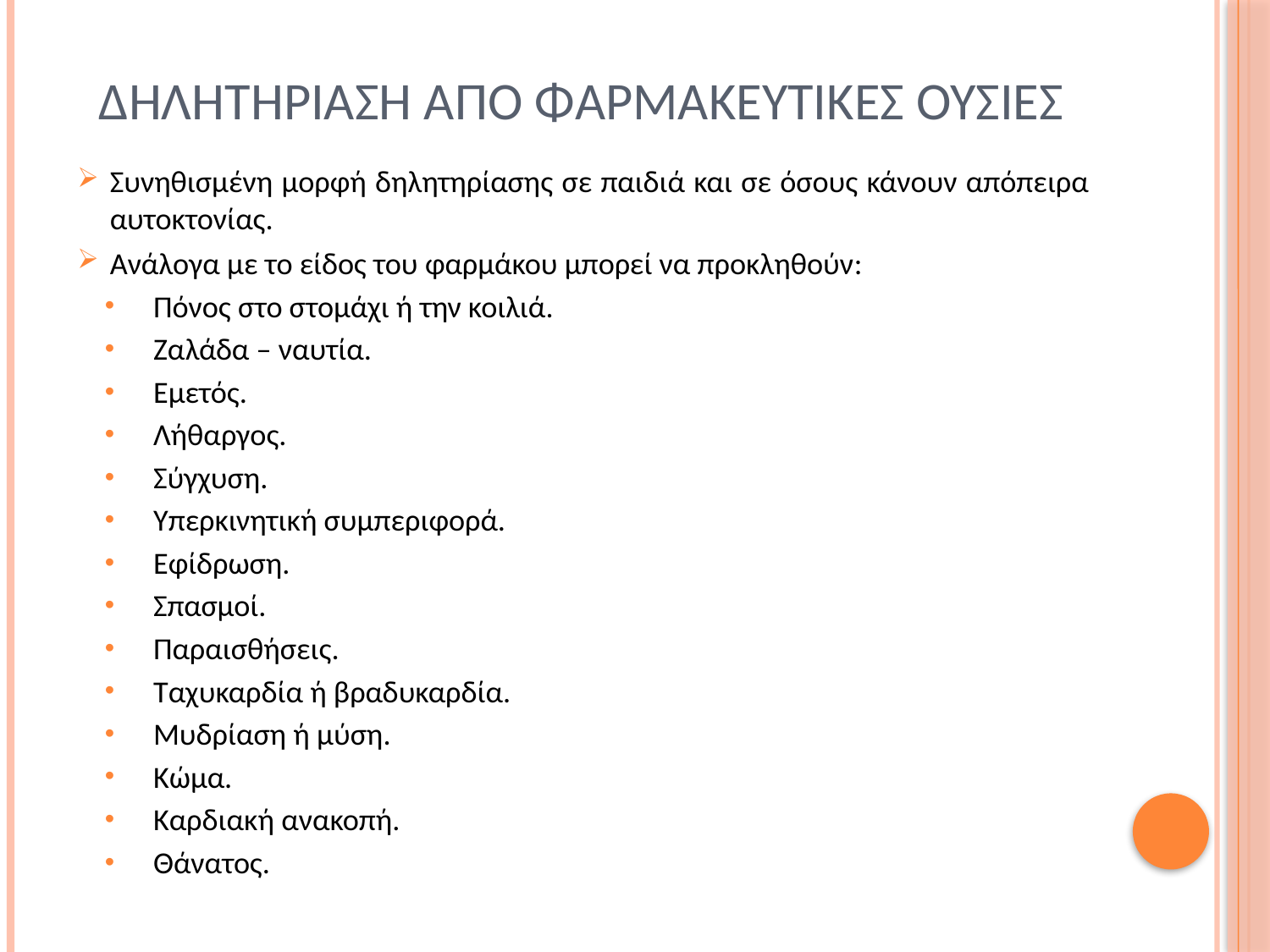

# Δηλητηριαση απο φαρμακευτικεσ ουσιεσ
Συνηθισμένη μορφή δηλητηρίασης σε παιδιά και σε όσους κάνουν απόπειρα αυτοκτονίας.
Ανάλογα με το είδος του φαρμάκου μπορεί να προκληθούν:
Πόνος στο στομάχι ή την κοιλιά.
Ζαλάδα – ναυτία.
Εμετός.
Λήθαργος.
Σύγχυση.
Υπερκινητική συμπεριφορά.
Εφίδρωση.
Σπασμοί.
Παραισθήσεις.
Ταχυκαρδία ή βραδυκαρδία.
Μυδρίαση ή μύση.
Κώμα.
Καρδιακή ανακοπή.
Θάνατος.